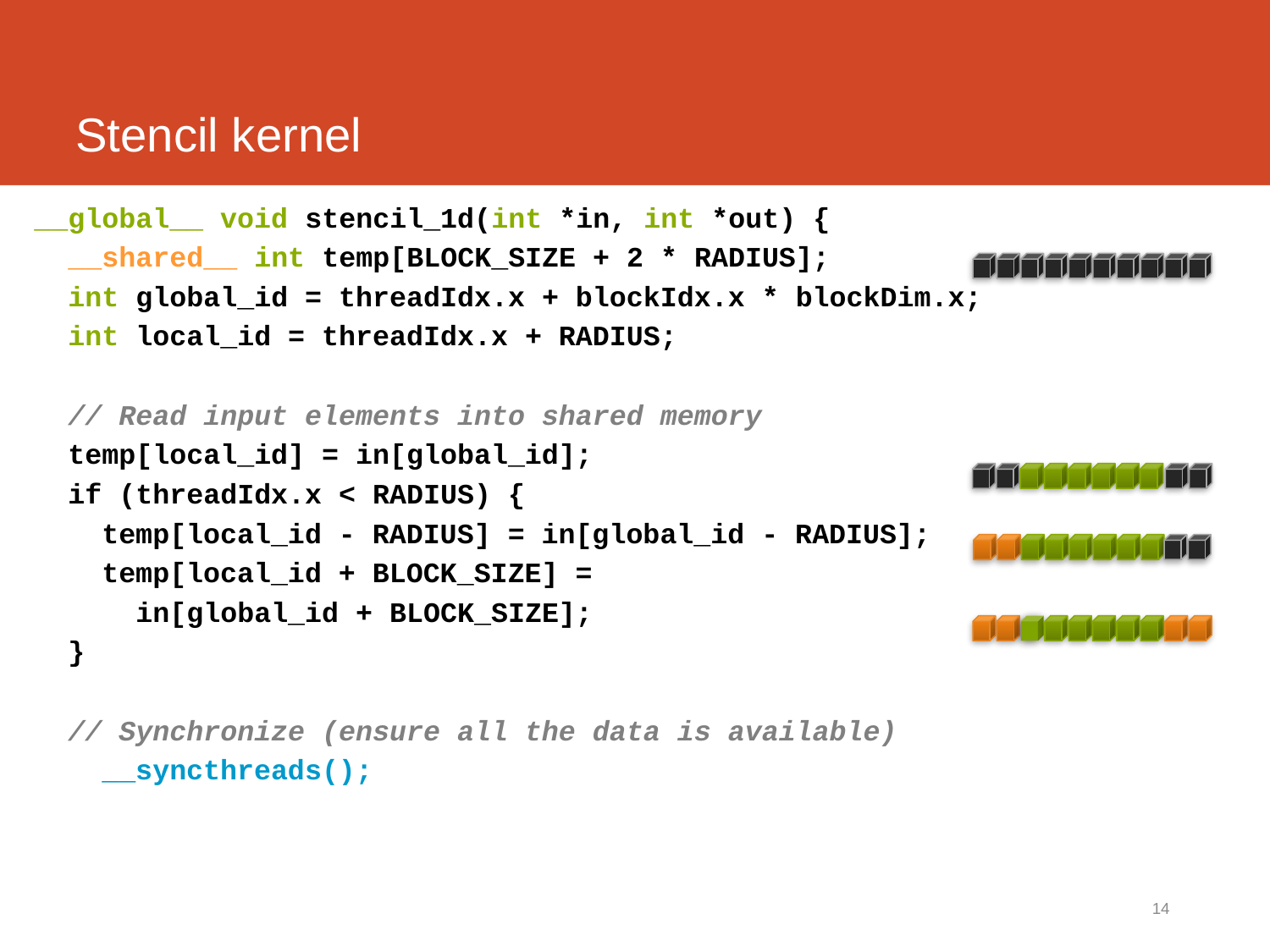

# Stencil kernel
__global__ void stencil_1d(int *in, int *out) {
  __shared__ int temp[BLOCK_SIZE + 2 * RADIUS];
  int global_id = threadIdx.x + blockIdx.x * blockDim.x;
  int local_id = threadIdx.x + RADIUS;

  // Read input elements into shared memory
  temp[local_id] = in[global_id];
  if (threadIdx.x < RADIUS) {
    temp[local_id - RADIUS] = in[global_id - RADIUS];
    temp[local_id + BLOCK_SIZE] =
      in[global_id + BLOCK_SIZE];
  }

  // Synchronize (ensure all the data is available)
    __syncthreads();

14